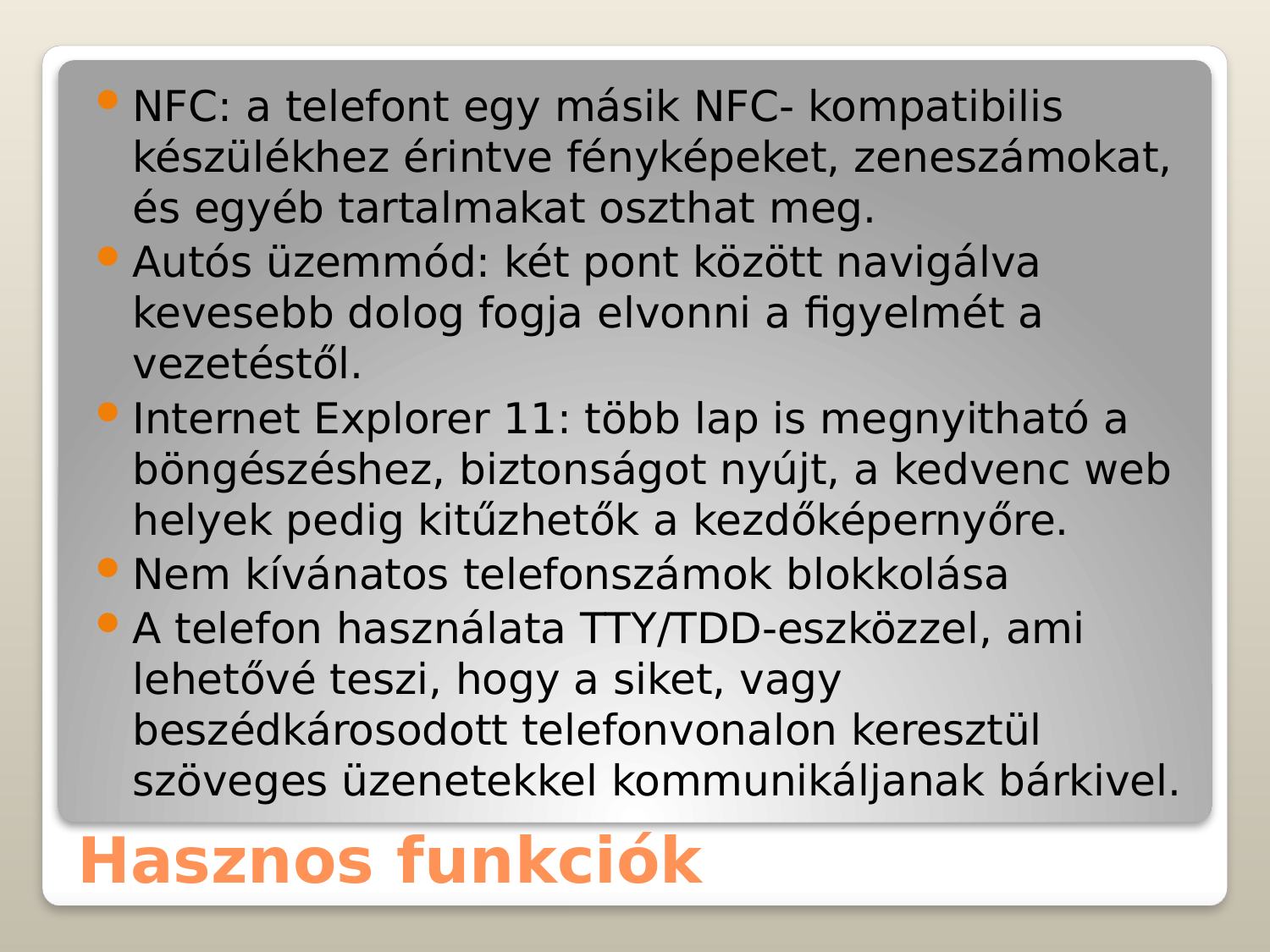

NFC: a telefont egy másik NFC- kompatibilis készülékhez érintve fényképeket, zeneszámokat, és egyéb tartalmakat oszthat meg.
Autós üzemmód: két pont között navigálva kevesebb dolog fogja elvonni a figyelmét a vezetéstől.
Internet Explorer 11: több lap is megnyitható a böngészéshez, biztonságot nyújt, a kedvenc web helyek pedig kitűzhetők a kezdőképernyőre.
Nem kívánatos telefonszámok blokkolása
A telefon használata TTY/TDD-eszközzel, ami lehetővé teszi, hogy a siket, vagy beszédkárosodott telefonvonalon keresztül szöveges üzenetekkel kommunikáljanak bárkivel.
# Hasznos funkciók